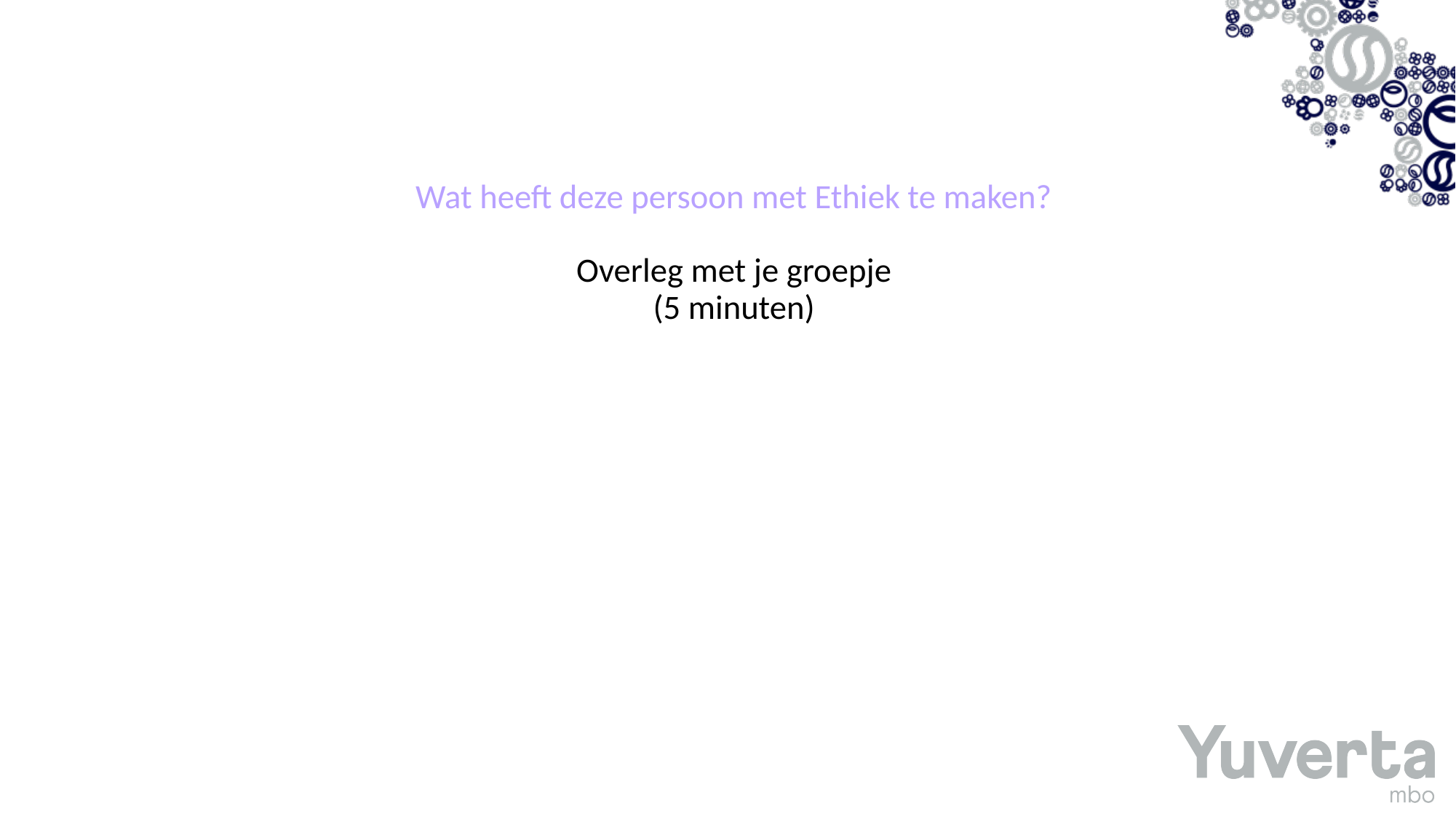

# Wat heeft deze persoon met Ethiek te maken? Overleg met je groepje (5 minuten)